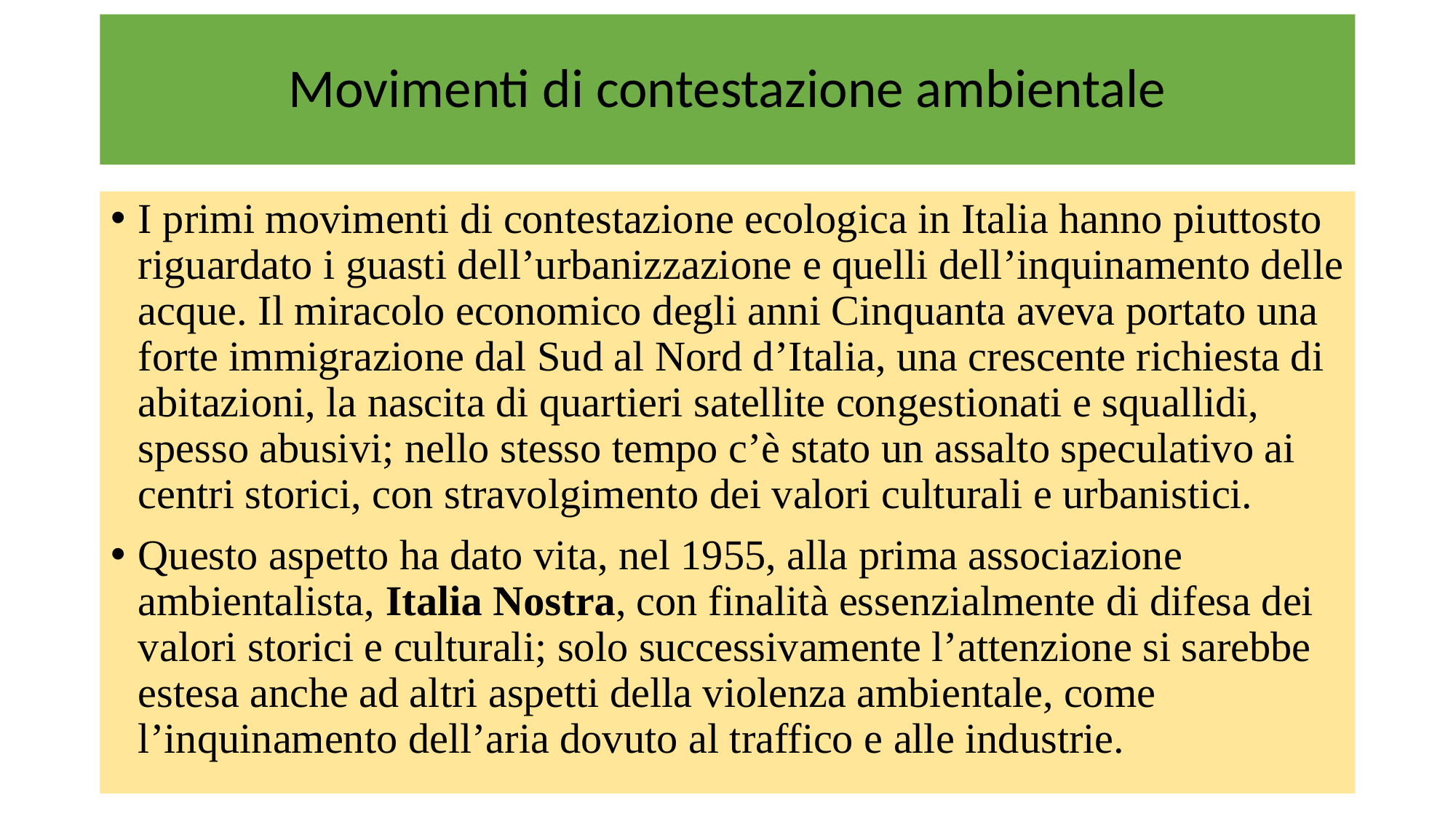

# Movimenti di contestazione ambientale
I primi movimenti di contestazione ecologica in Italia hanno piuttosto riguardato i guasti dell’urbanizzazione e quelli dell’inquinamento delle acque. Il miracolo economico degli anni Cinquanta aveva portato una forte immigrazione dal Sud al Nord d’Italia, una crescente richiesta di abitazioni, la nascita di quartieri satellite congestionati e squallidi, spesso abusivi; nello stesso tempo c’è stato un assalto speculativo ai centri storici, con stravolgimento dei valori culturali e urbanistici.
Questo aspetto ha dato vita, nel 1955, alla prima associazione ambientalista, Italia Nostra, con finalità essenzialmente di difesa dei valori storici e culturali; solo successivamente l’attenzione si sarebbe estesa anche ad altri aspetti della violenza ambientale, come l’inquinamento dell’aria dovuto al traffico e alle industrie.